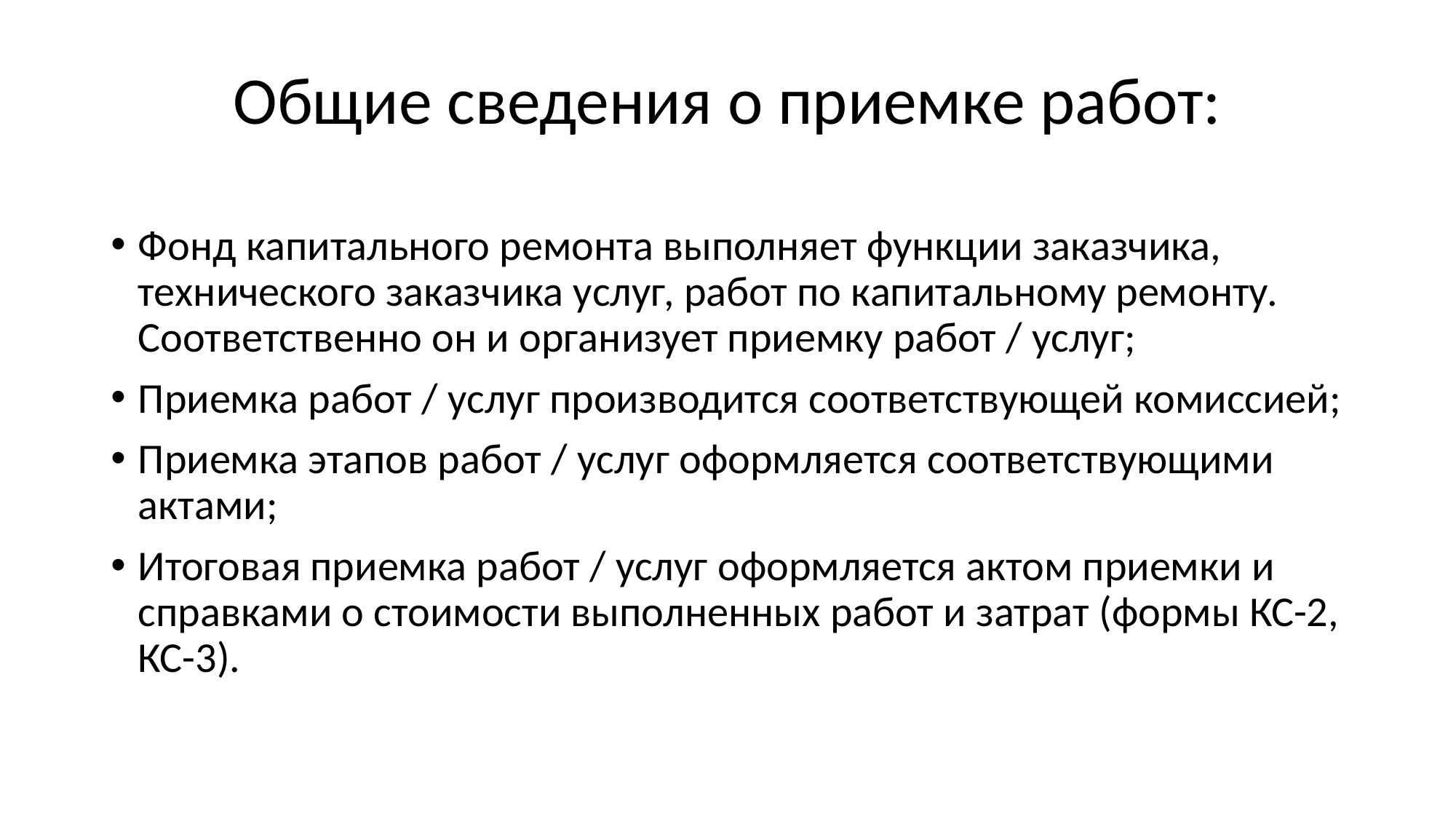

# Общие сведения о приемке работ:
Фонд капитального ремонта выполняет функции заказчика, технического заказчика услуг, работ по капитальному ремонту. Соответственно он и организует приемку работ / услуг;
Приемка работ / услуг производится соответствующей комиссией;
Приемка этапов работ / услуг оформляется соответствующими актами;
Итоговая приемка работ / услуг оформляется актом приемки и справками о стоимости выполненных работ и затрат (формы КС-2, КС-3).